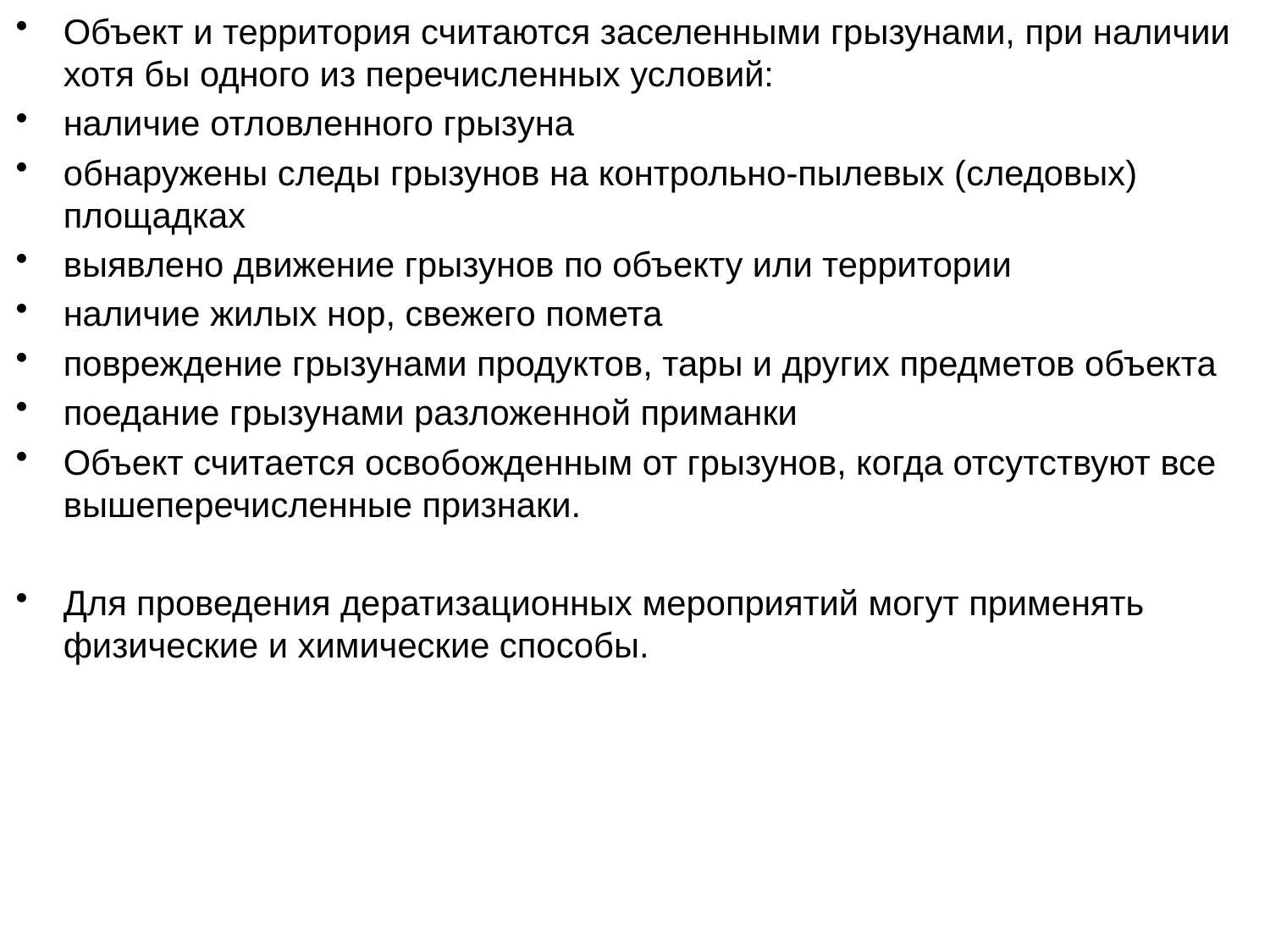

Объект и территория считаются заселенными грызунами, при наличии хотя бы одного из перечисленных условий:
наличие отловленного грызуна
обнаружены следы грызунов на контрольно-пылевых (следовых) площадках
выявлено движение грызунов по объекту или территории
наличие жилых нор, свежего помета
повреждение грызунами продуктов, тары и других предметов объекта
поедание грызунами разложенной приманки
Объект считается освобожденным от грызунов, когда отсутствуют все вышеперечисленные признаки.

Для проведения дератизационных мероприятий могут применять физические и химические способы.

#